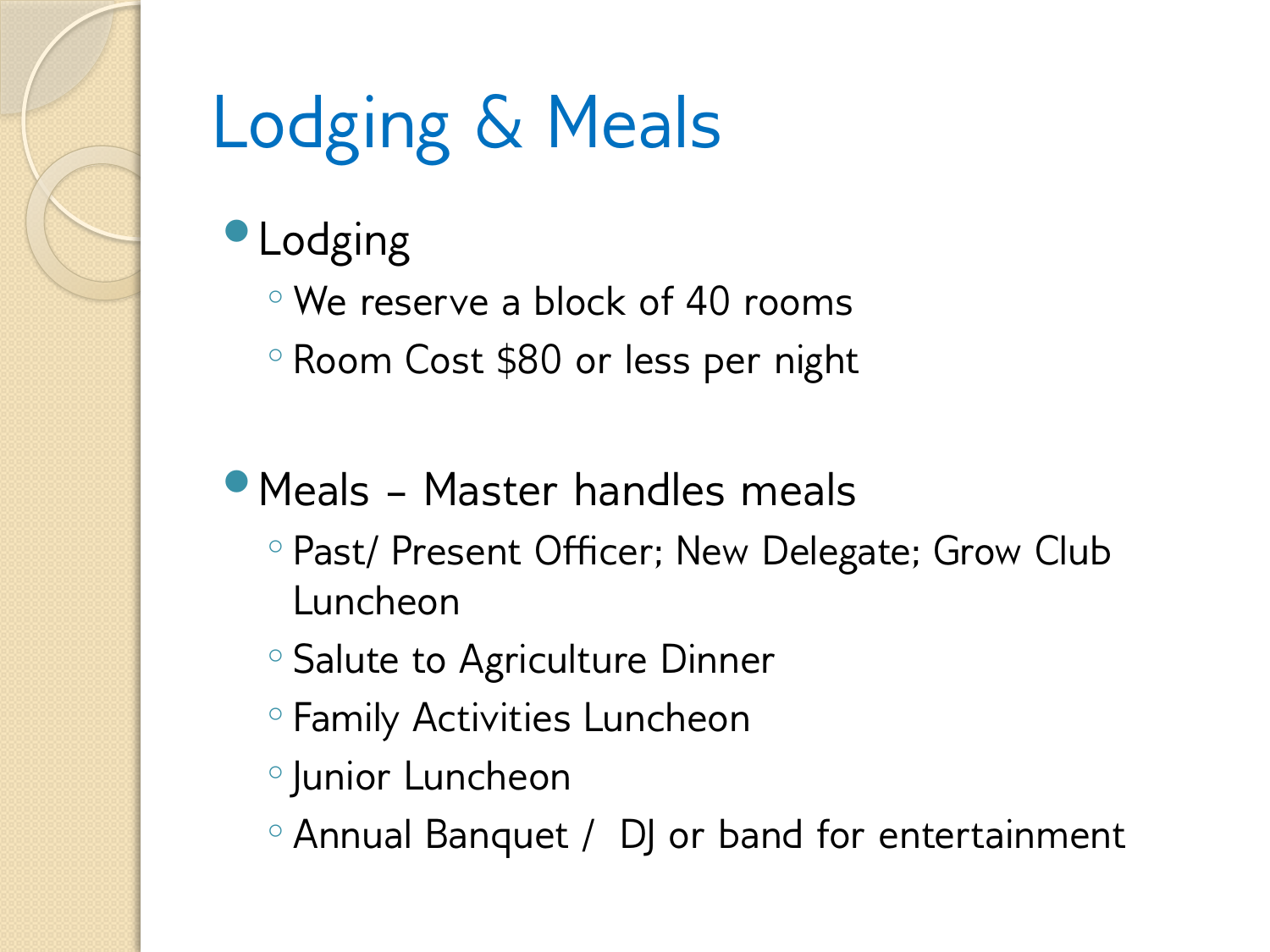

# Lodging & Meals
Lodging
We reserve a block of 40 rooms
Room Cost $80 or less per night

Meals – Master handles meals
Past/ Present Officer; New Delegate; Grow Club Luncheon
Salute to Agriculture Dinner
Family Activities Luncheon
Junior Luncheon
Annual Banquet /  DJ or band for entertainment